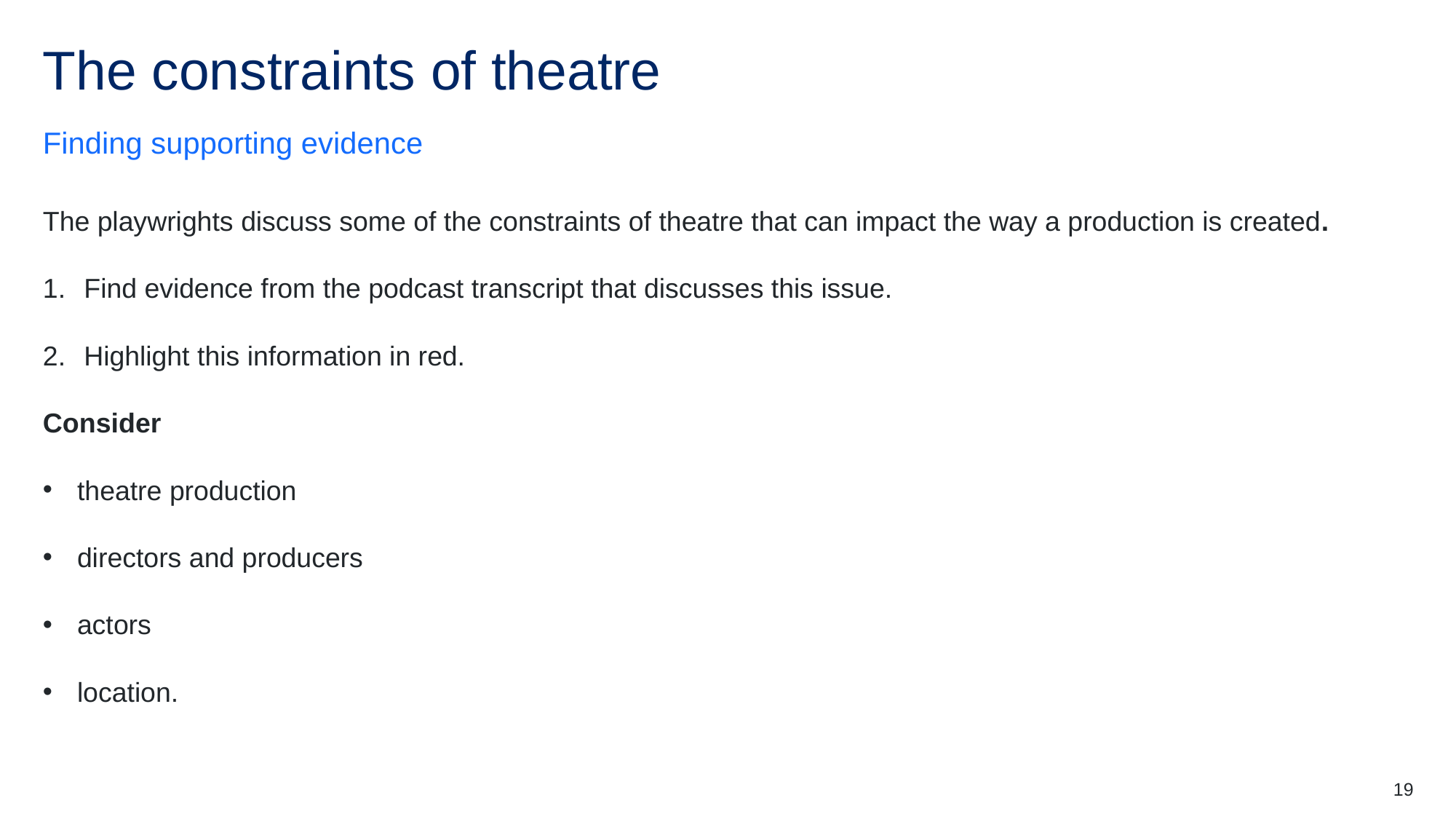

# The constraints of theatre
Finding supporting evidence
The playwrights discuss some of the constraints of theatre that can impact the way a production is created.
Find evidence from the podcast transcript that discusses this issue.
Highlight this information in red.
Consider
theatre production
directors and producers
actors
location.

19